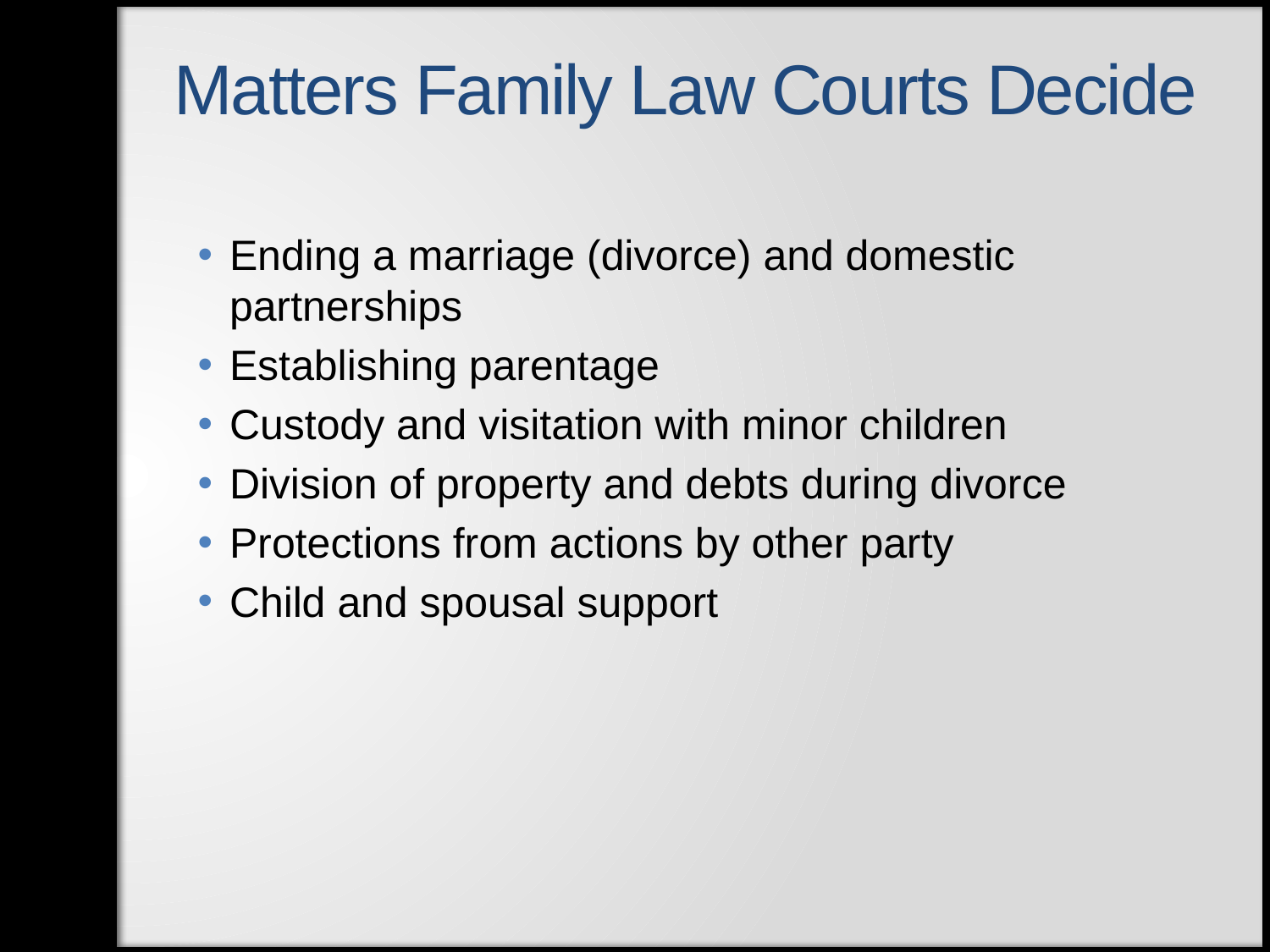

Matters Family Law Courts Decide
Ending a marriage (divorce) and domestic partnerships
Establishing parentage
Custody and visitation with minor children
Division of property and debts during divorce
Protections from actions by other party
Child and spousal support